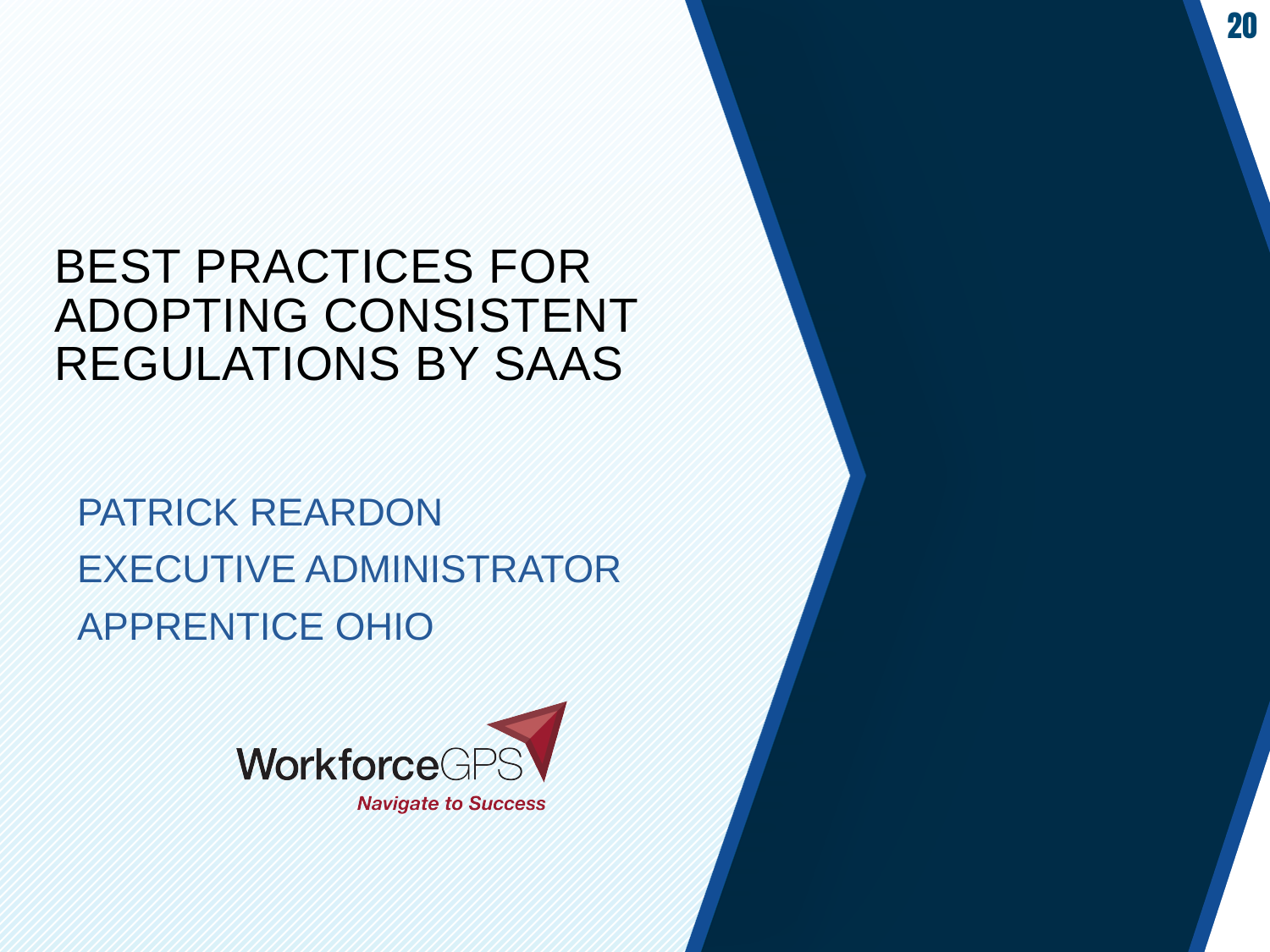

# Best practices for adopting consistent regulations by SAAs
Patrick Reardon
Executive Administrator
Apprentice Ohio